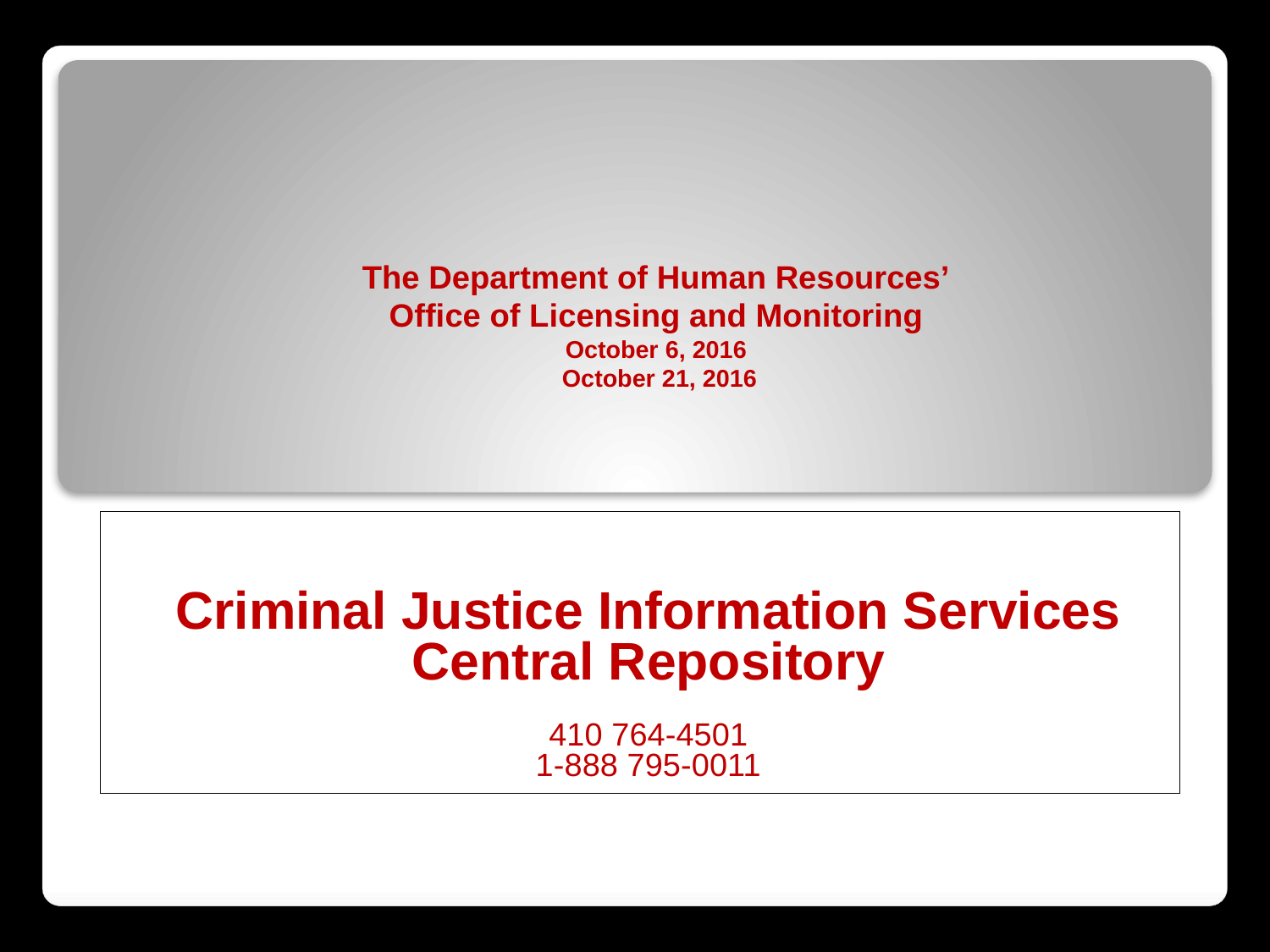

# The Department of Human Resources’ Office of Licensing and Monitoring October 6, 2016 October 21, 2016

Criminal Justice Information Services
Central Repository

410 764-4501
1-888 795-0011